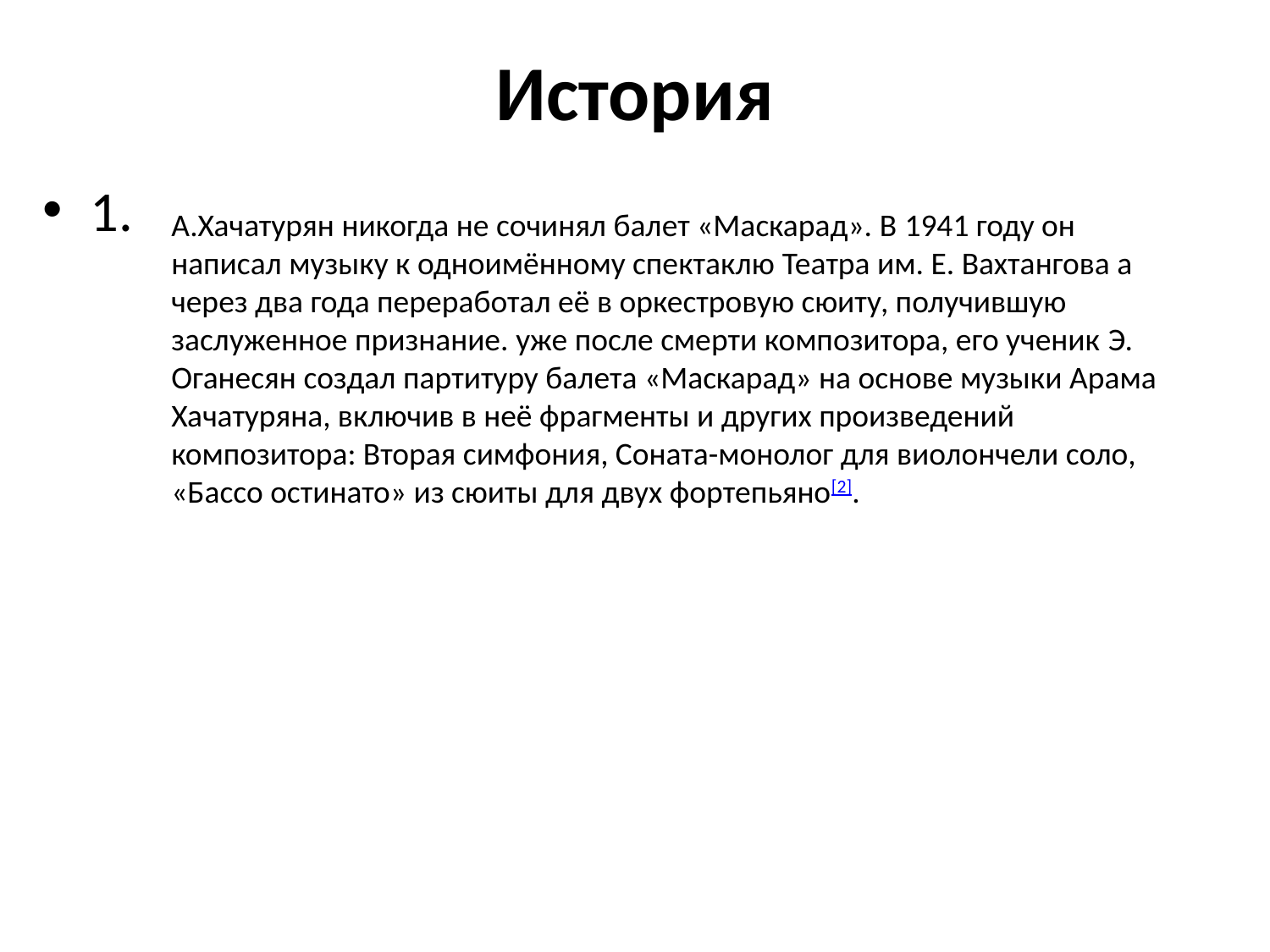

# История
1.
А.Хачатурян никогда не сочинял балет «Маскарад». В 1941 году он написал музыку к одноимённому спектаклю Театра им. Е. Вахтангова а через два года переработал её в оркестровую сюиту, получившую заслуженное признание. уже после смерти композитора, его ученик Э. Оганесян создал партитуру балета «Маскарад» на основе музыки Арама Хачатуряна, включив в неё фрагменты и других произведений композитора: Вторая симфония, Соната-монолог для виолончели соло, «Бассо остинато» из сюиты для двух фортепьяно[2].